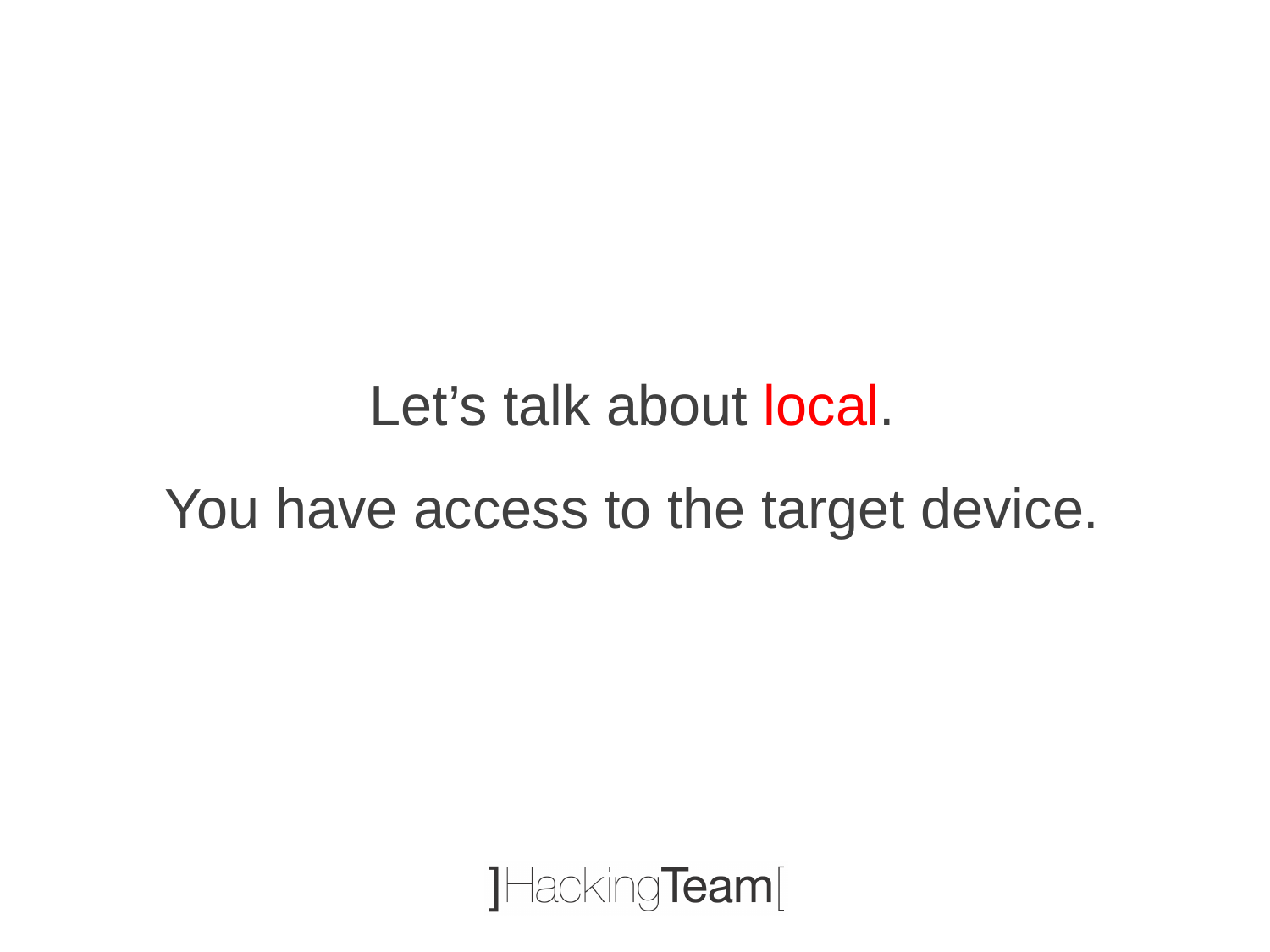

Let’s talk about local.
You have access to the target device.